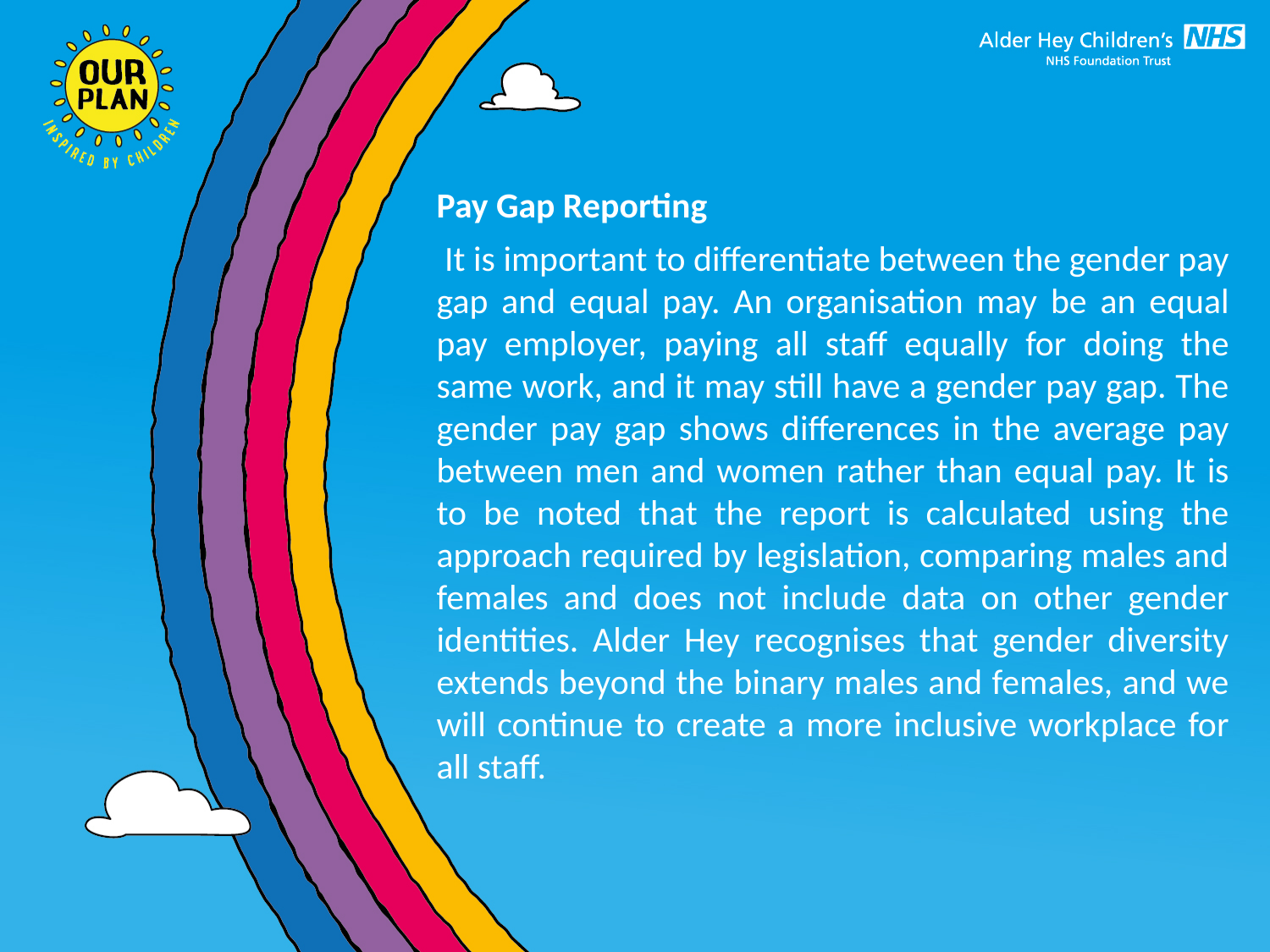

Pay Gap Reporting
 It is important to differentiate between the gender pay gap and equal pay. An organisation may be an equal pay employer, paying all staff equally for doing the same work, and it may still have a gender pay gap. The gender pay gap shows differences in the average pay between men and women rather than equal pay. It is to be noted that the report is calculated using the approach required by legislation, comparing males and females and does not include data on other gender identities. Alder Hey recognises that gender diversity extends beyond the binary males and females, and we will continue to create a more inclusive workplace for all staff.